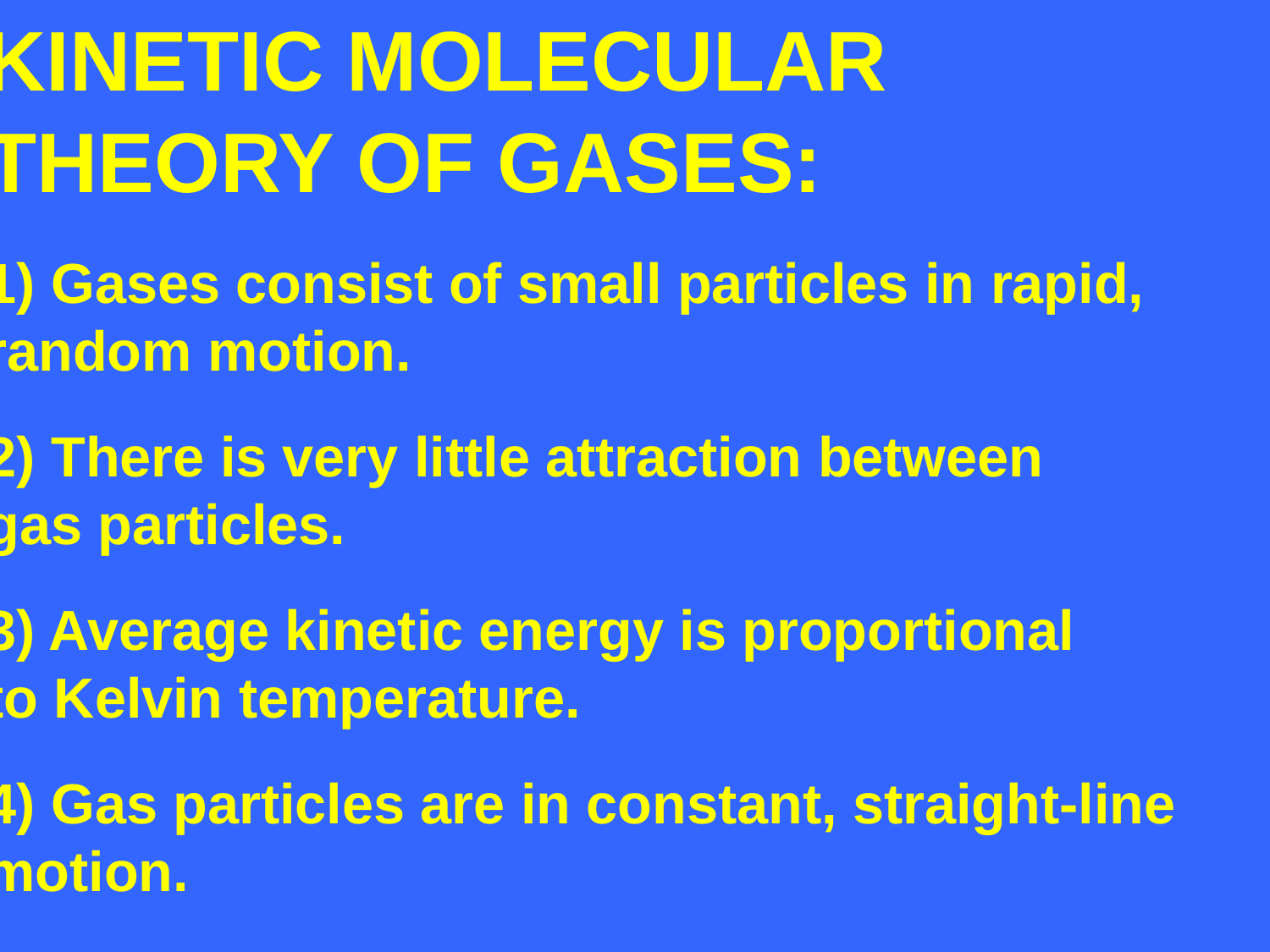

KINETIC MOLECULAR
THEORY OF GASES:

 Gases consist of small particles in rapid,
random motion.

2) There is very little attraction between
gas particles.

3) Average kinetic energy is proportional
to Kelvin temperature.

4) Gas particles are in constant, straight-line
motion.